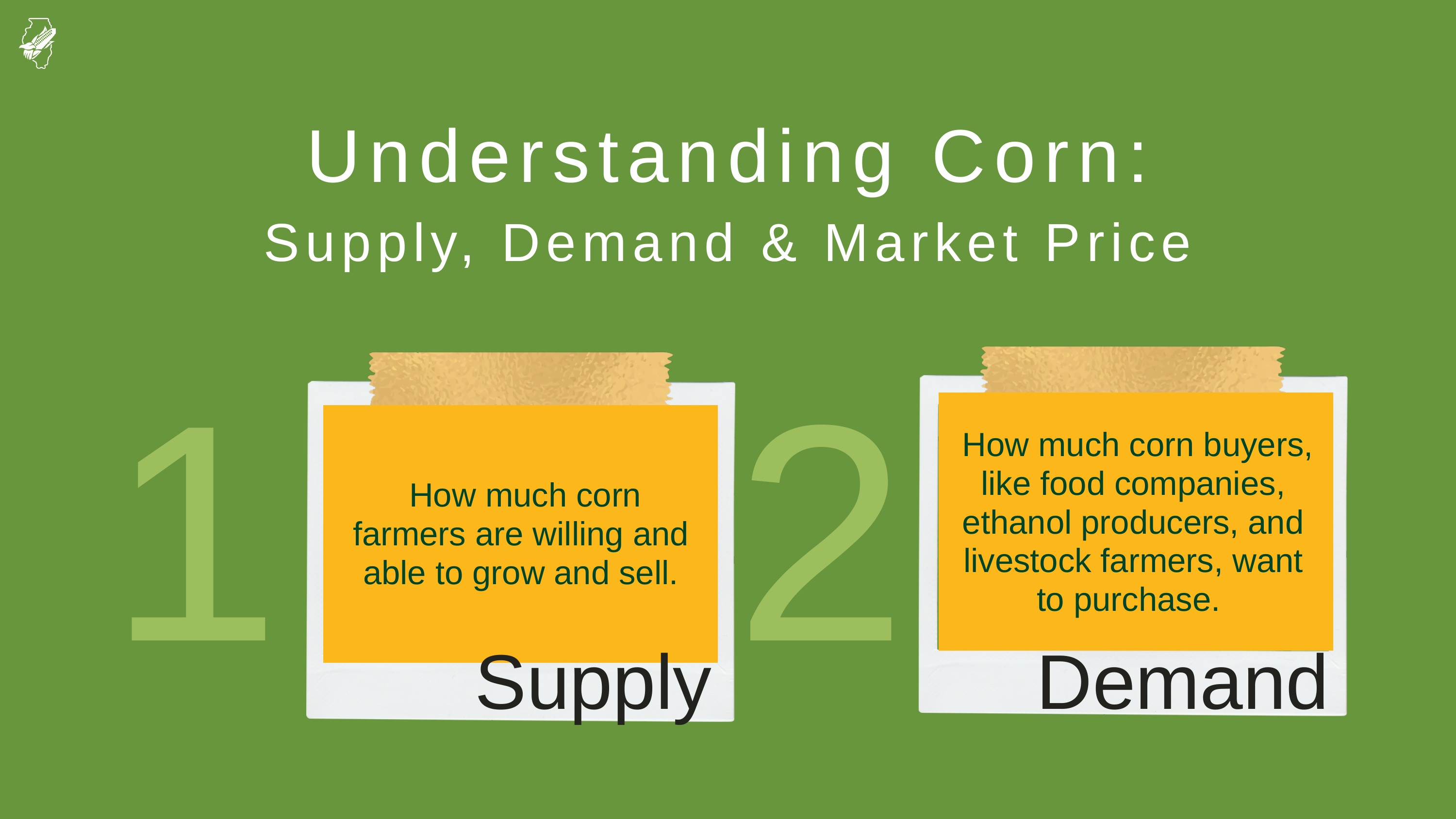

Understanding Corn:
Supply, Demand & Market Price
1
2

 How much corn buyers, like food companies, ethanol producers, and livestock farmers, want to purchase.
 How much corn farmers are willing and able to grow and sell.
Supply
Demand